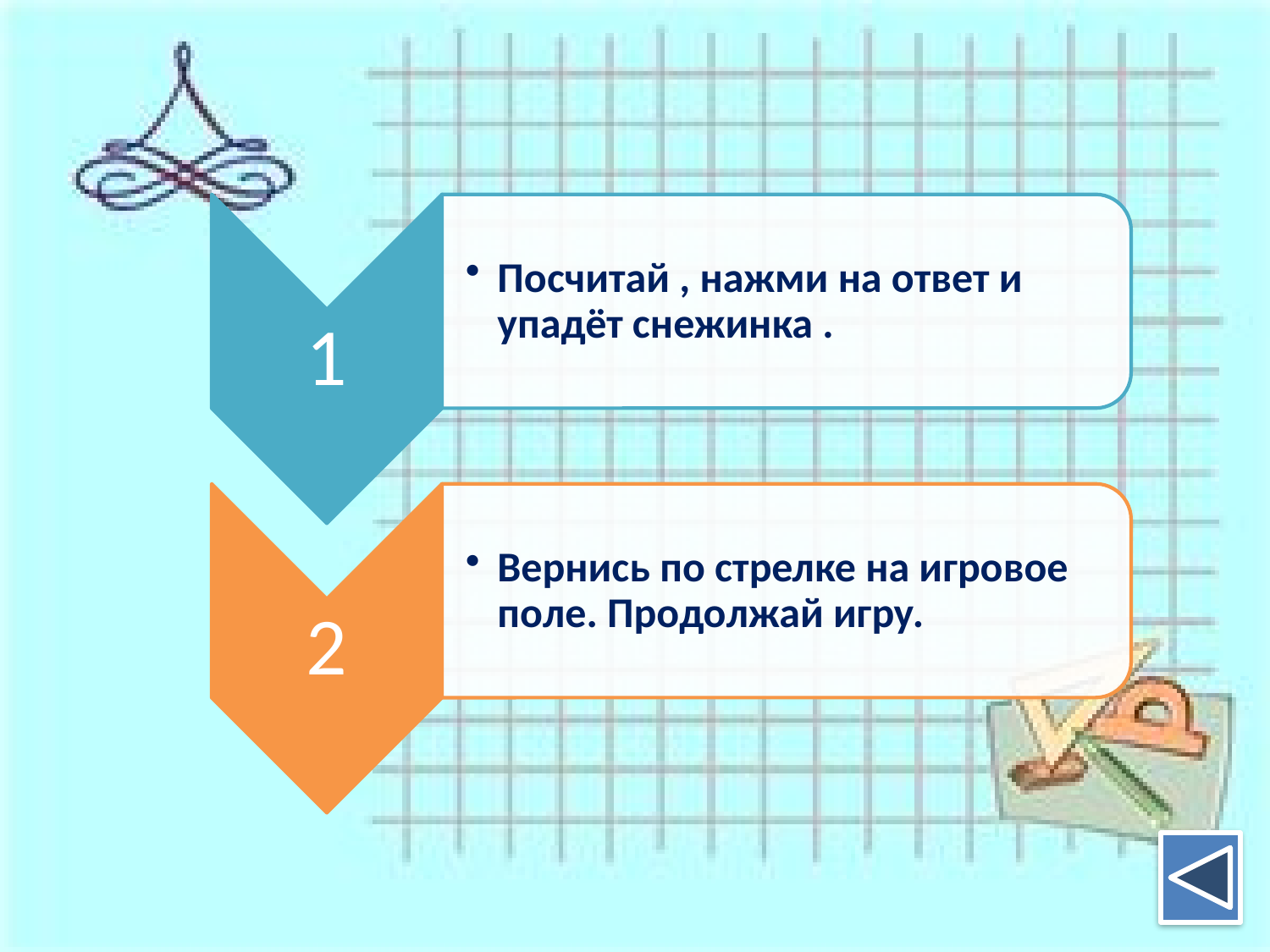

1
Посчитай , нажми на ответ и упадёт снежинка .
2
Вернись по стрелке на игровое поле. Продолжай игру.